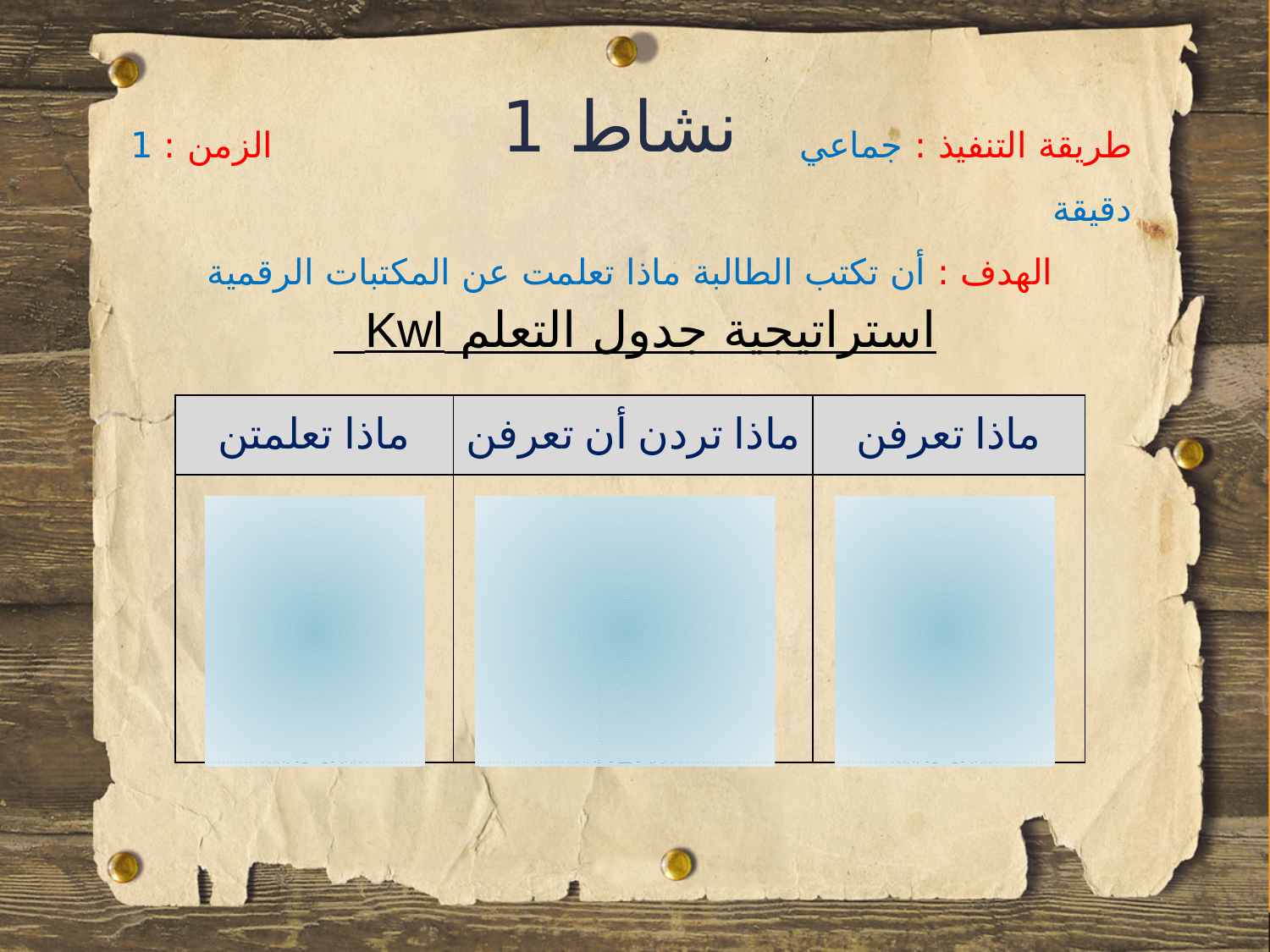

نشاط 1
طريقة التنفيذ : جماعي                                               الزمن : 1 دقيقة
الهدف : أن تكتب الطالبة ماذا تعلمت عن المكتبات الرقمية
استراتيجية جدول التعلم Kwl
| ماذا تعلمتن | ماذا تردن أن تعرفن | ماذا تعرفن |
| --- | --- | --- |
|  |  |  |